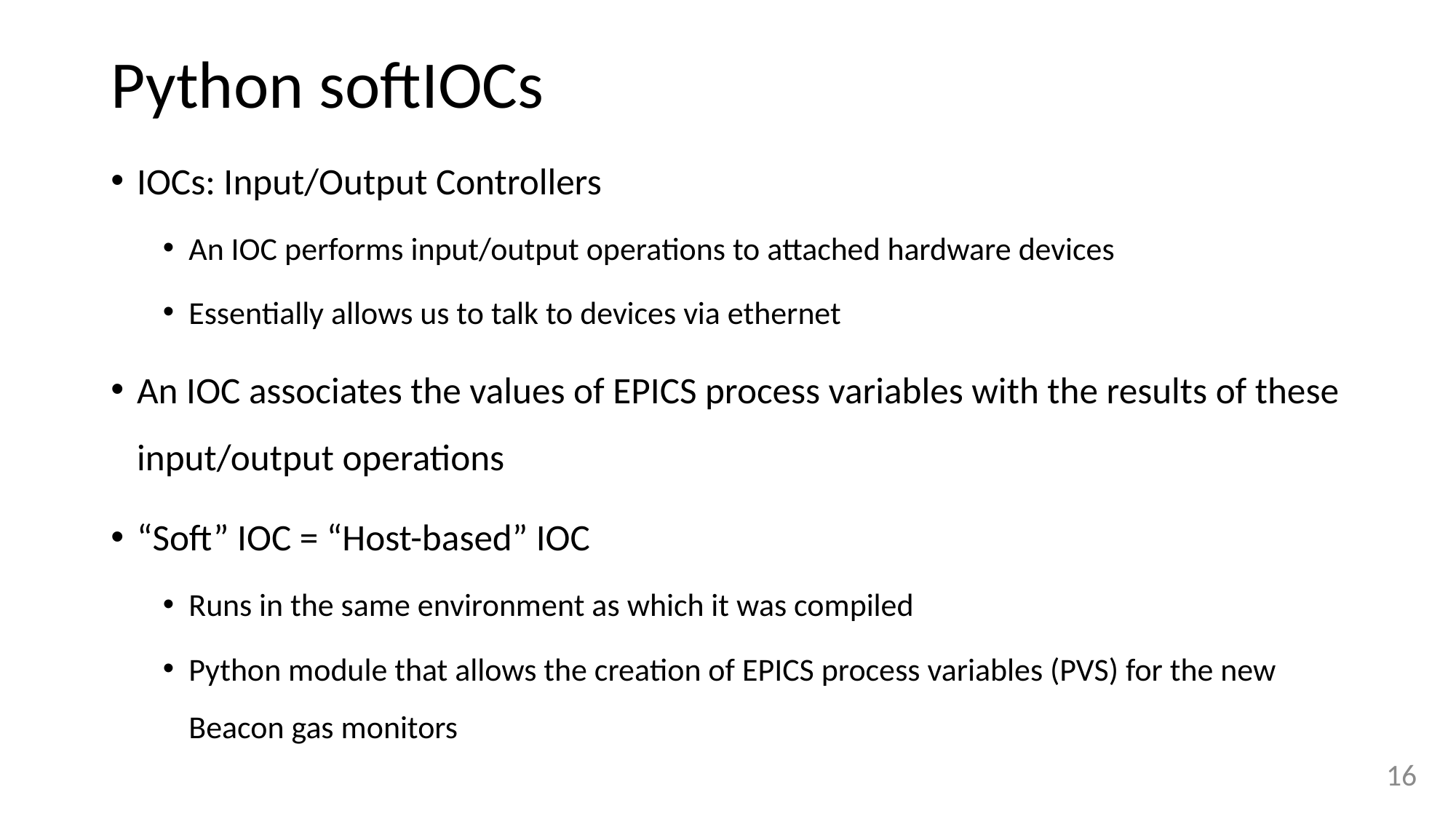

# Python softIOCs
IOCs: Input/Output Controllers
An IOC performs input/output operations to attached hardware devices
Essentially allows us to talk to devices via ethernet
An IOC associates the values of EPICS process variables with the results of these input/output operations
“Soft” IOC = “Host-based” IOC
Runs in the same environment as which it was compiled
Python module that allows the creation of EPICS process variables (PVS) for the new Beacon gas monitors
16